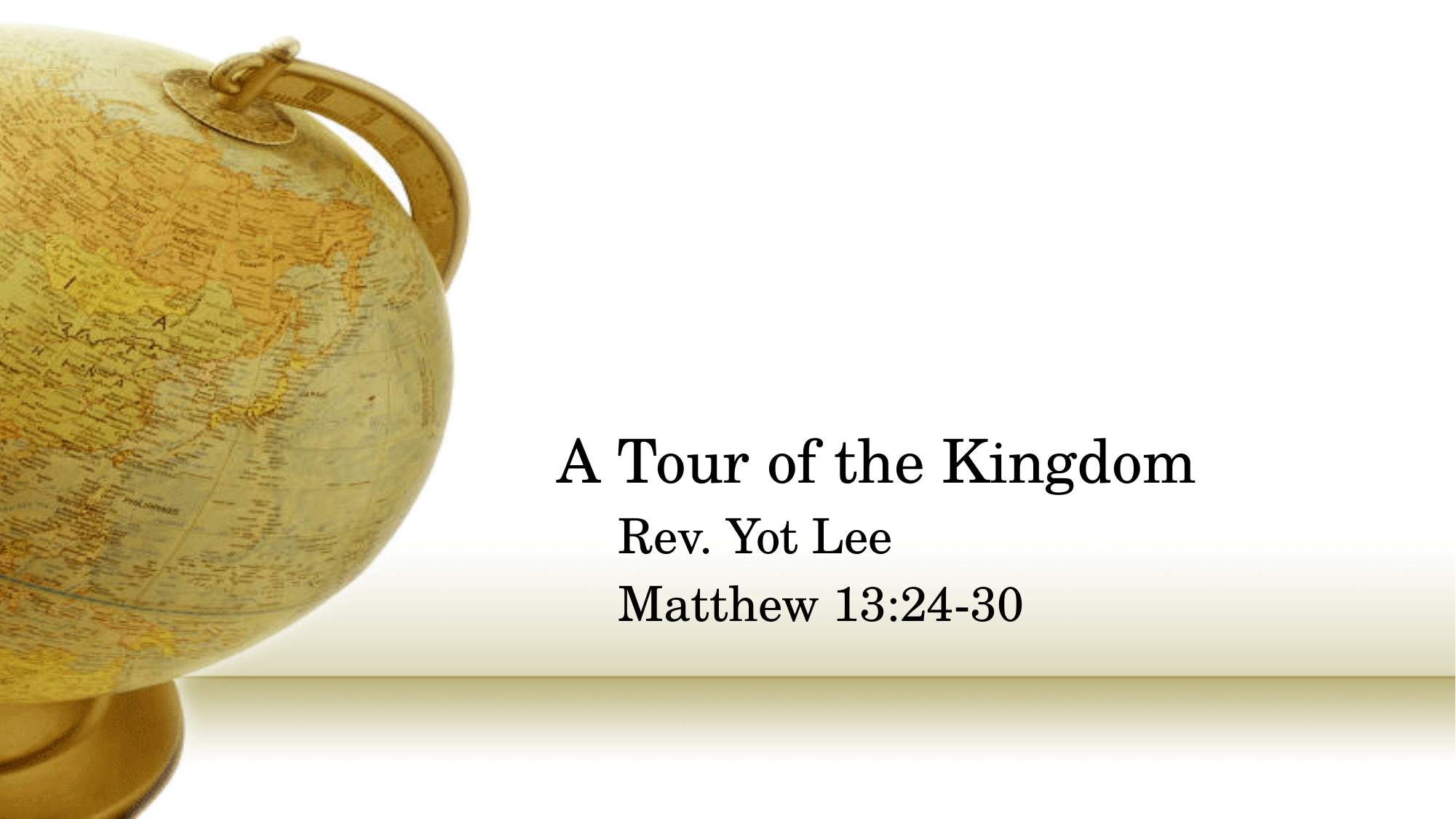

# A Tour of the Kingdom
Rev. Yot Lee
Matthew 13:24-30